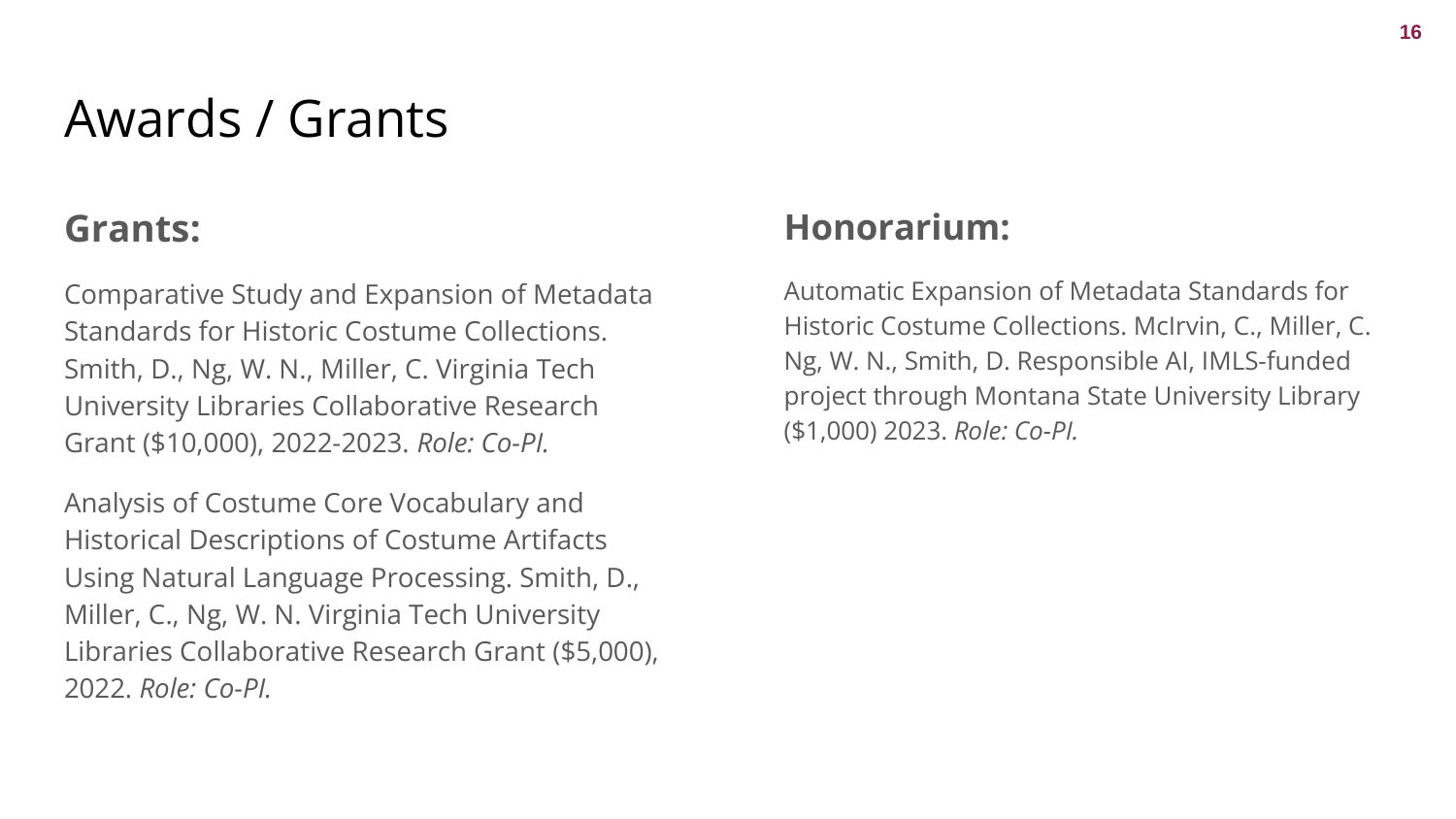

16
# Awards / Grants
Grants:
Comparative Study and Expansion of Metadata Standards for Historic Costume Collections. Smith, D., Ng, W. N., Miller, C. Virginia Tech University Libraries Collaborative Research Grant ($10,000), 2022-2023. Role: Co-PI.
Analysis of Costume Core Vocabulary and Historical Descriptions of Costume Artifacts Using Natural Language Processing. Smith, D., Miller, C., Ng, W. N. Virginia Tech University Libraries Collaborative Research Grant ($5,000), 2022. Role: Co-PI.

Honorarium:
Automatic Expansion of Metadata Standards for Historic Costume Collections. McIrvin, C., Miller, C. Ng, W. N., Smith, D. Responsible AI, IMLS-funded project through Montana State University Library ($1,000) 2023. Role: Co-PI.